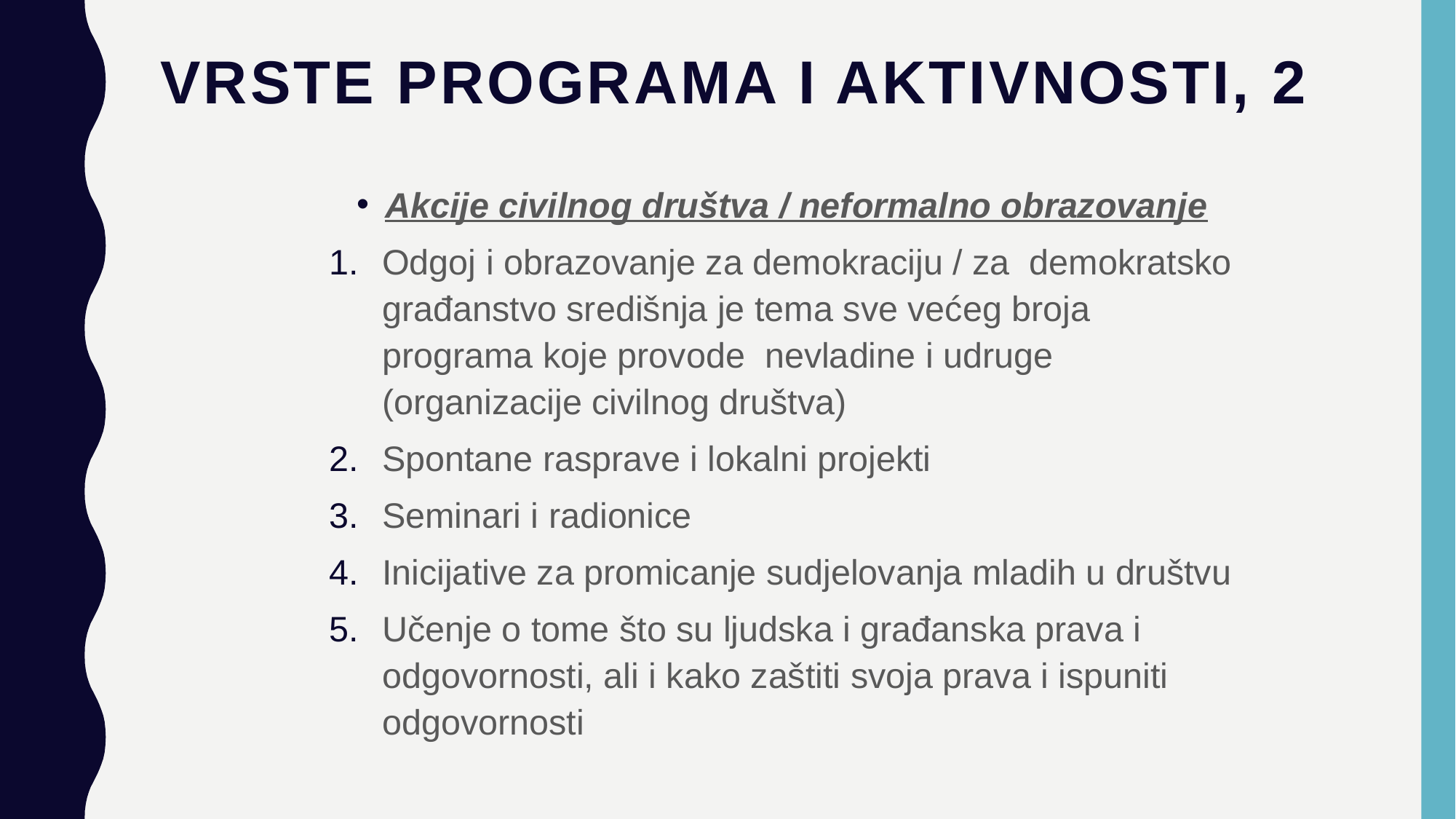

# Vrste programa i aktivnosti, 2
Akcije civilnog društva / neformalno obrazovanje
Odgoj i obrazovanje za demokraciju / za  demokratsko građanstvo središnja je tema sve većeg broja programa koje provode  nevladine i udruge (organizacije civilnog društva)
Spontane rasprave i lokalni projekti
Seminari i radionice
Inicijative za promicanje sudjelovanja mladih u društvu
Učenje o tome što su ljudska i građanska prava i odgovornosti, ali i kako zaštiti svoja prava i ispuniti odgovornosti